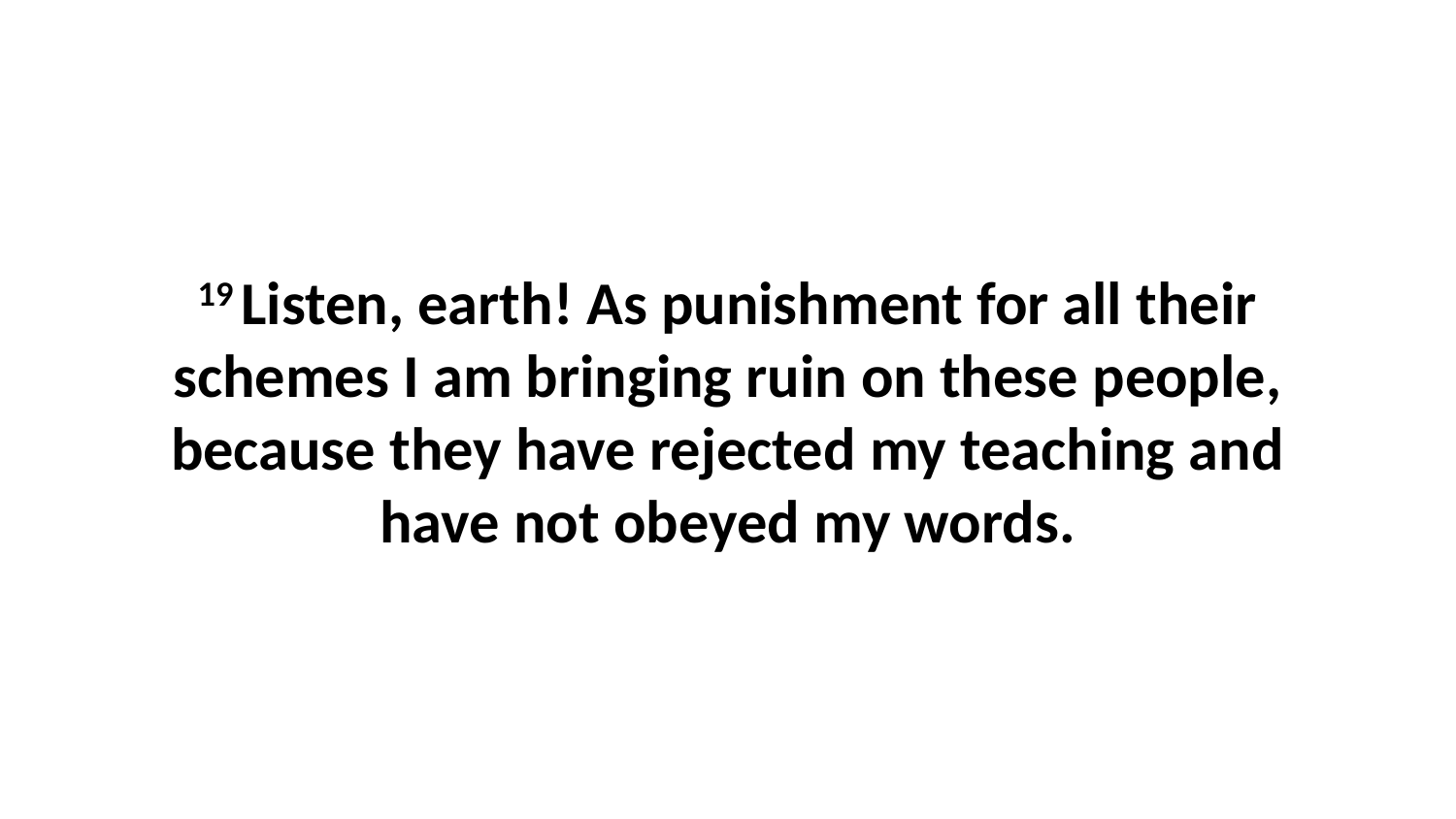

19 Listen, earth! As punishment for all their schemes I am bringing ruin on these people, because they have rejected my teaching and have not obeyed my words.